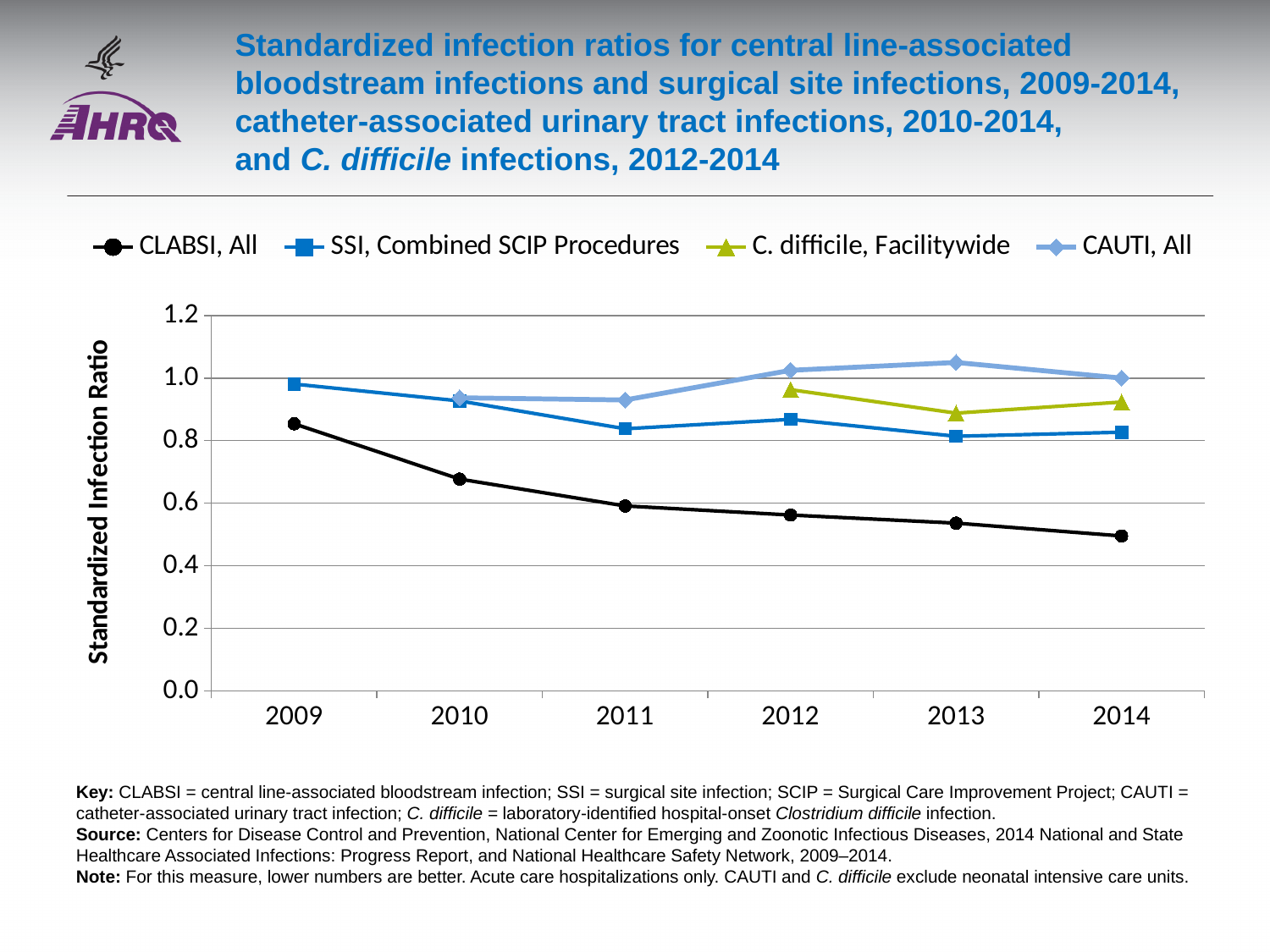

# Standardized infection ratios for central line-associated bloodstream infections and surgical site infections, 2009-2014, catheter-associated urinary tract infections, 2010-2014, and C. difficile infections, 2012-2014

### Chart

| Category | CLABSI, All | SSI, Combined SCIP Procedures | C. difficile, Facilitywide | CAUTI, All |
|---|---|---|---|---|
| 2009 | 0.854 | 0.981 | None | None |
| 2010 | 0.677 | 0.927 | None | 0.937 |
| 2011 | 0.591 | 0.838 | None | 0.93 |
| 2012 | 0.562 | 0.868 | 0.963 | 1.025 |
| 2013 | 0.536 | 0.814 | 0.888 | 1.05 |
| 2014 | 0.495 | 0.827 | 0.92353 | 1.0 |
Key: CLABSI = central line-associated bloodstream infection; SSI = surgical site infection; SCIP = Surgical Care Improvement Project; CAUTI = catheter-associated urinary tract infection; C. difficile = laboratory-identified hospital-onset Clostridium difficile infection.
Source: Centers for Disease Control and Prevention, National Center for Emerging and Zoonotic Infectious Diseases, 2014 National and State Healthcare Associated Infections: Progress Report, and National Healthcare Safety Network, 2009–2014.
Note: For this measure, lower numbers are better. Acute care hospitalizations only. CAUTI and C. difficile exclude neonatal intensive care units.